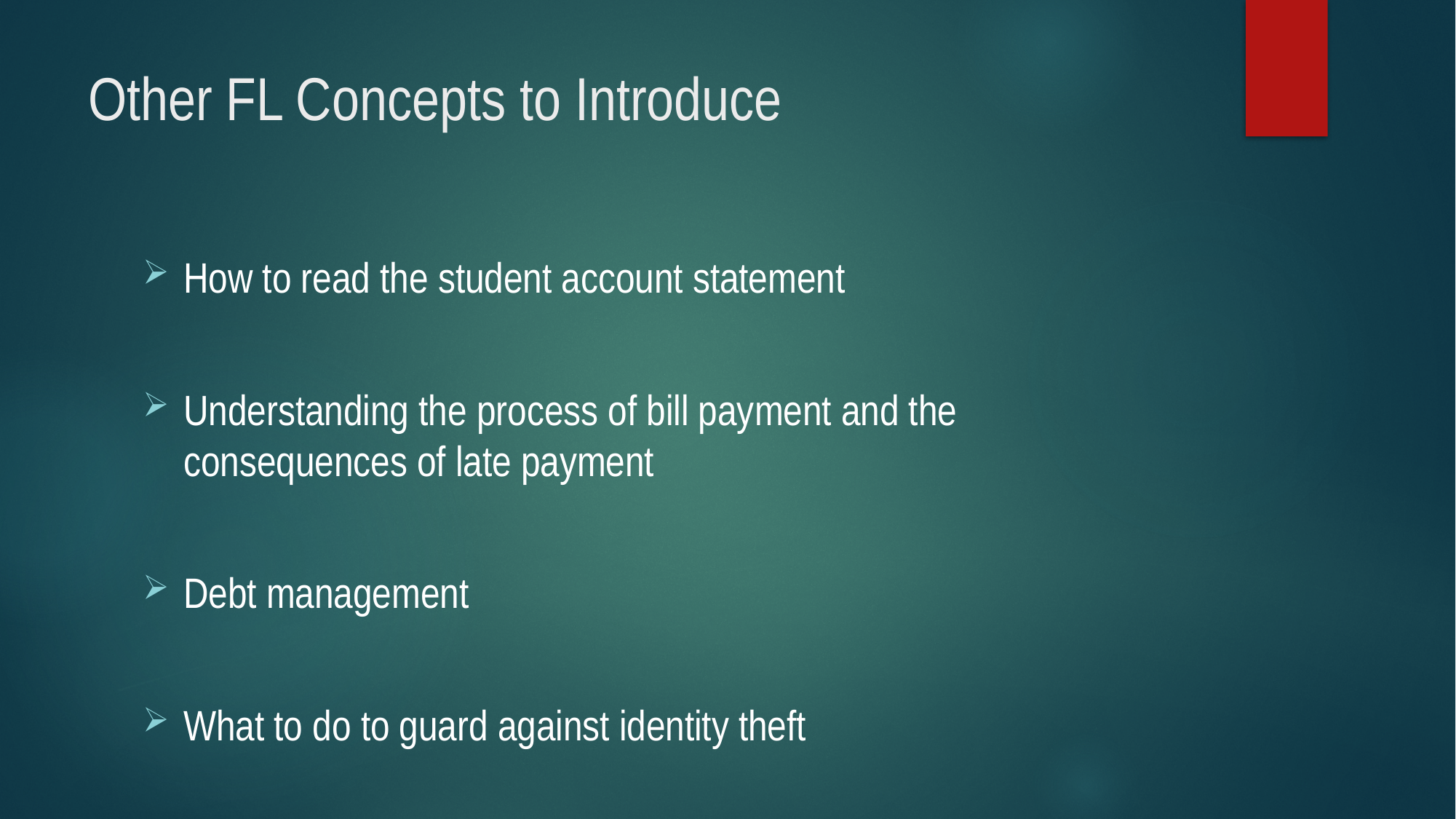

# Other FL Concepts to Introduce
How to read the student account statement

Understanding the process of bill payment and the consequences of late payment

Debt management

What to do to guard against identity theft